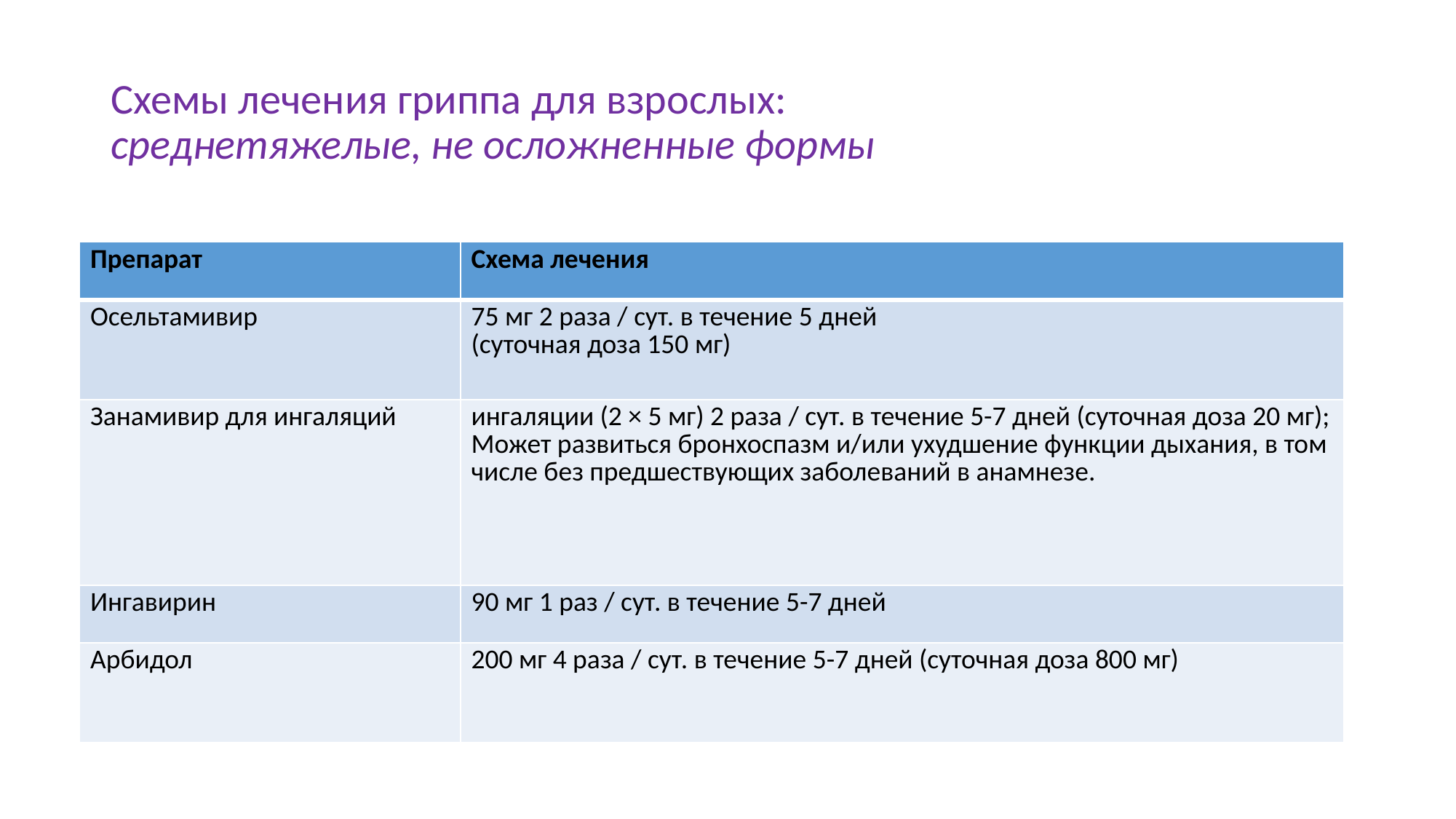

# Схемы лечения гриппа для взрослых: среднетяжелые, не осложненные формы
| Препарат | Схема лечения |
| --- | --- |
| Осельтамивир | 75 мг 2 раза / сут. в течение 5 дней (суточная доза 150 мг) |
| Занамивир для ингаляций | ингаляции (2 × 5 мг) 2 раза / сут. в течение 5-7 дней (суточная доза 20 мг); Может развиться бронхоспазм и/или ухудшение функции дыхания, в том числе без предшествующих заболеваний в анамнезе. |
| Ингавирин | 90 мг 1 раз / сут. в течение 5-7 дней |
| Арбидол | 200 мг 4 раза / сут. в течение 5-7 дней (суточная доза 800 мг) |